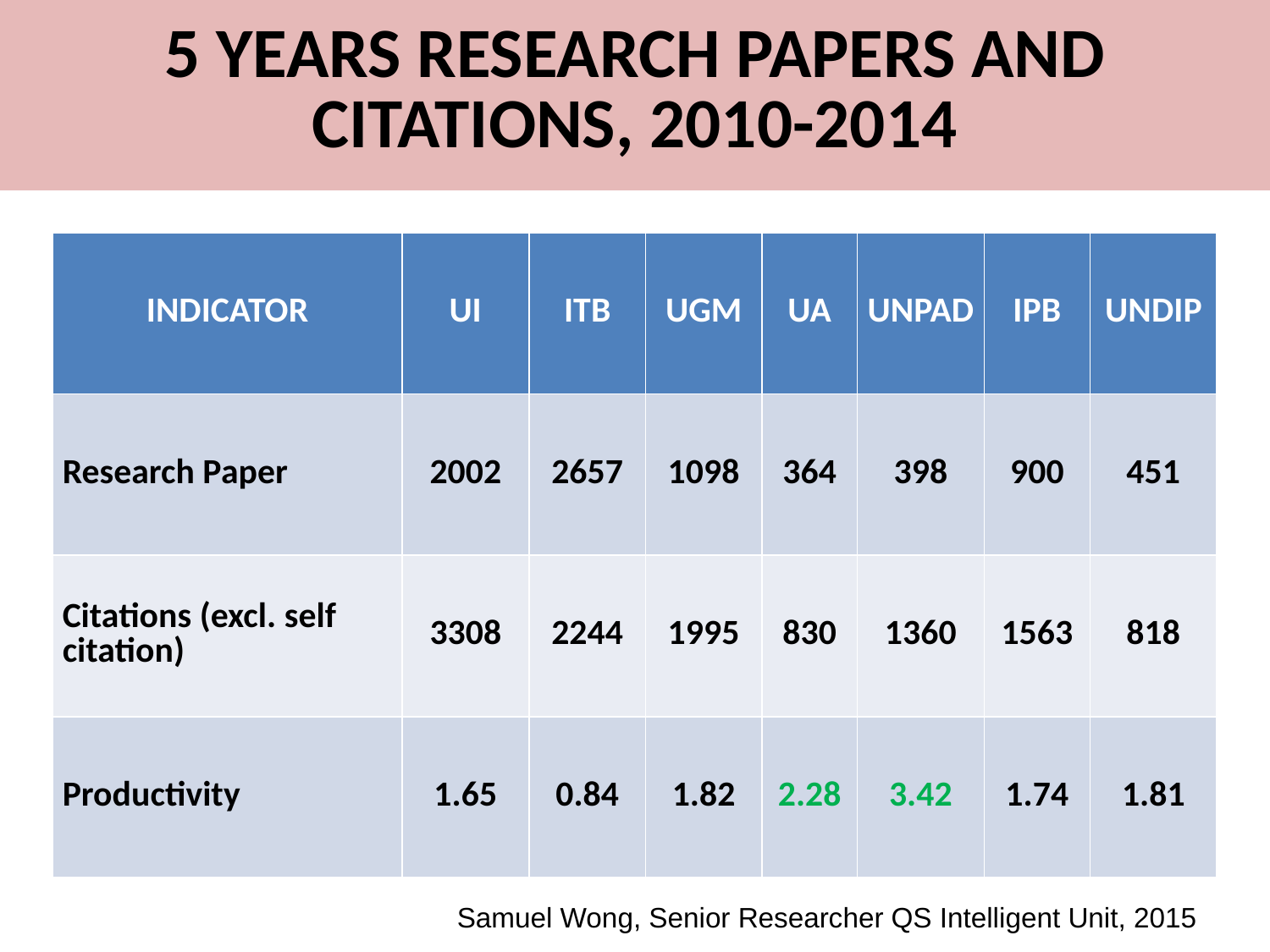

5 YEARS RESEARCH PAPERS AND CITATIONS, 2010-2014
| INDICATOR | UI | ITB | UGM | UA | UNPAD | IPB | UNDIP |
| --- | --- | --- | --- | --- | --- | --- | --- |
| Research Paper | 2002 | 2657 | 1098 | 364 | 398 | 900 | 451 |
| Citations (excl. self citation) | 3308 | 2244 | 1995 | 830 | 1360 | 1563 | 818 |
| Productivity | 1.65 | 0.84 | 1.82 | 2.28 | 3.42 | 1.74 | 1.81 |
Samuel Wong, Senior Researcher QS Intelligent Unit, 2015